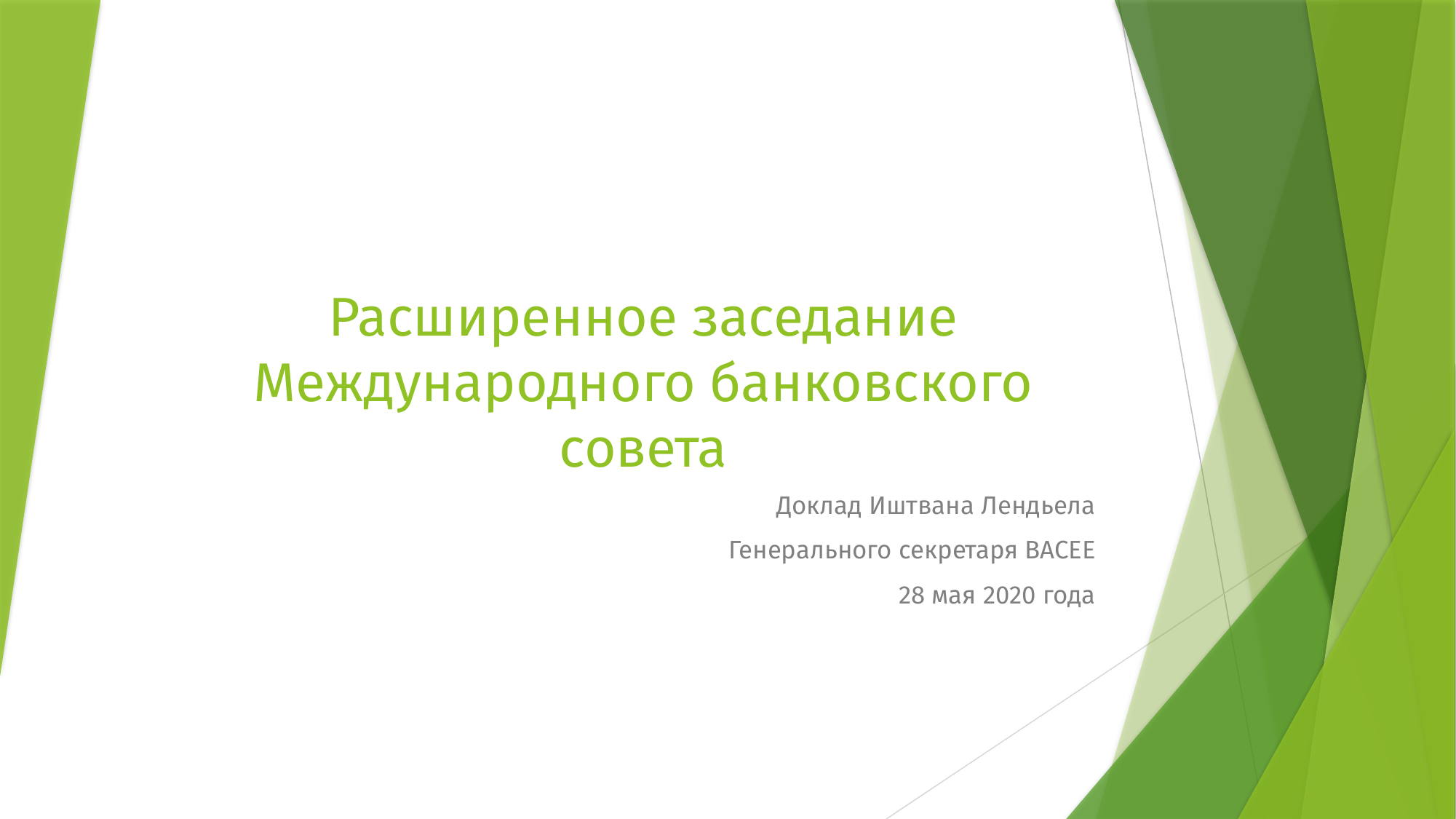

# Расширенное заседание Международного банковского совета
Доклад Иштвана Лендьела
Генерального секретаря ВАСЕЕ
28 мая 2020 года